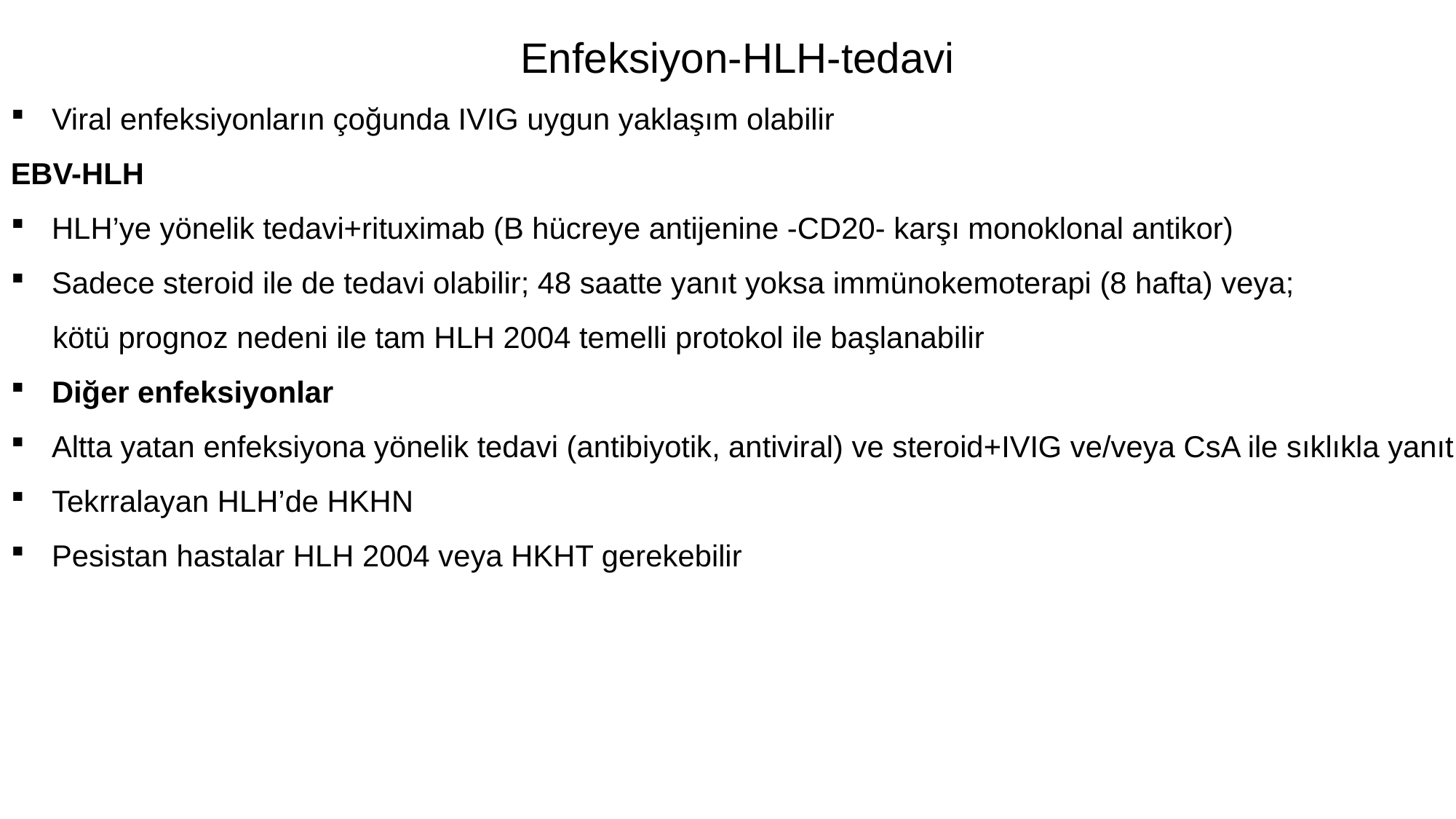

Enfeksiyon-HLH-tedavi
Viral enfeksiyonların çoğunda IVIG uygun yaklaşım olabilir
EBV-HLH
HLH’ye yönelik tedavi+rituximab (B hücreye antijenine -CD20- karşı monoklonal antikor)
Sadece steroid ile de tedavi olabilir; 48 saatte yanıt yoksa immünokemoterapi (8 hafta) veya;
     kötü prognoz nedeni ile tam HLH 2004 temelli protokol ile başlanabilir
Diğer enfeksiyonlar
Altta yatan enfeksiyona yönelik tedavi (antibiyotik, antiviral) ve steroid+IVIG ve/veya CsA ile sıklıkla yanıt
Tekrralayan HLH’de HKHN
Pesistan hastalar HLH 2004 veya HKHT gerekebilir